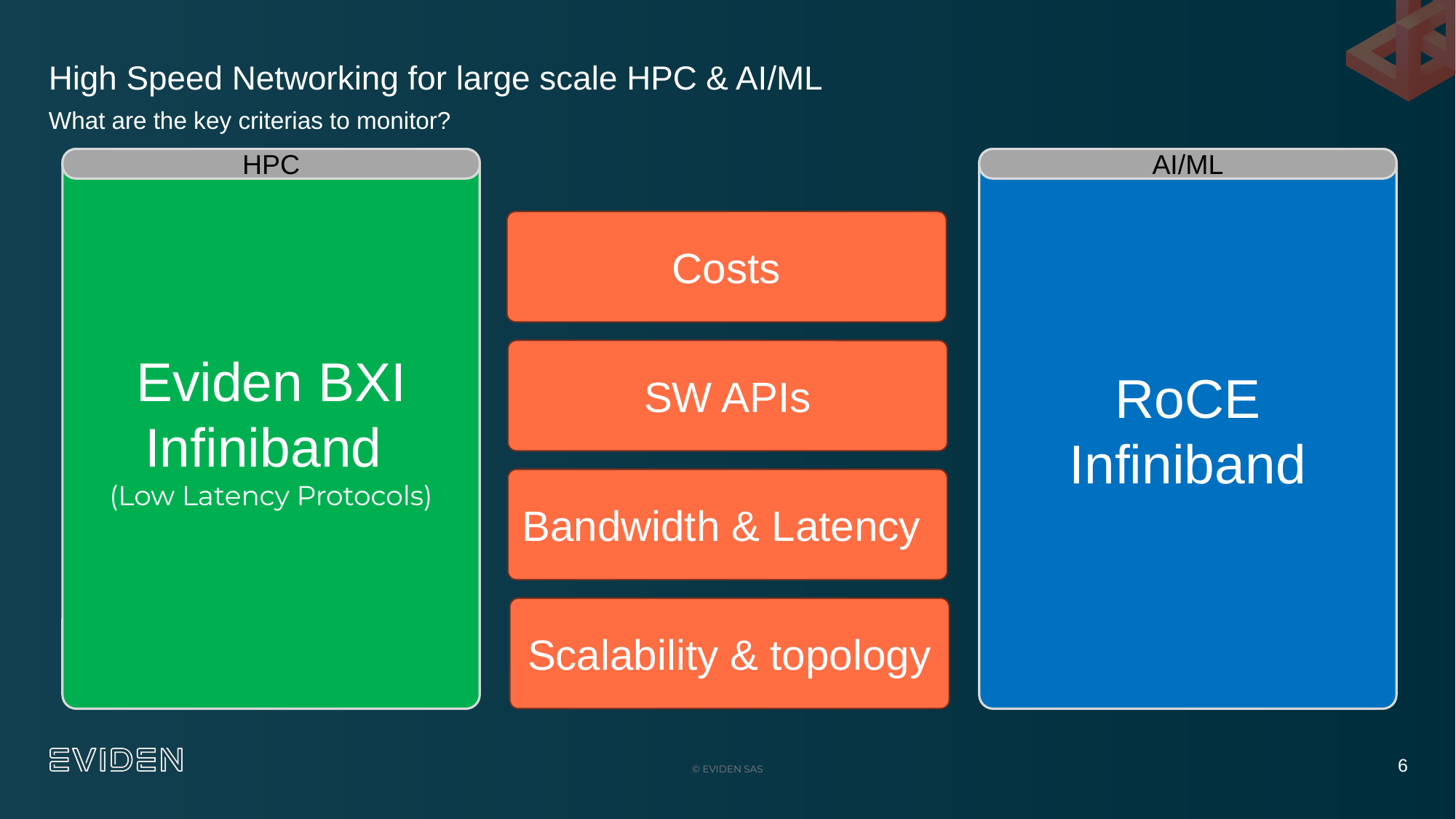

# High Speed Networking for large scale HPC & AI/ML
What are the key criterias to monitor?
Eviden BXI
Infiniband
(Low Latency Protocols)
HPC
RoCE
Infiniband
AI/ML
Costs
SW APIs
Bandwidth & Latency
Scalability & topology